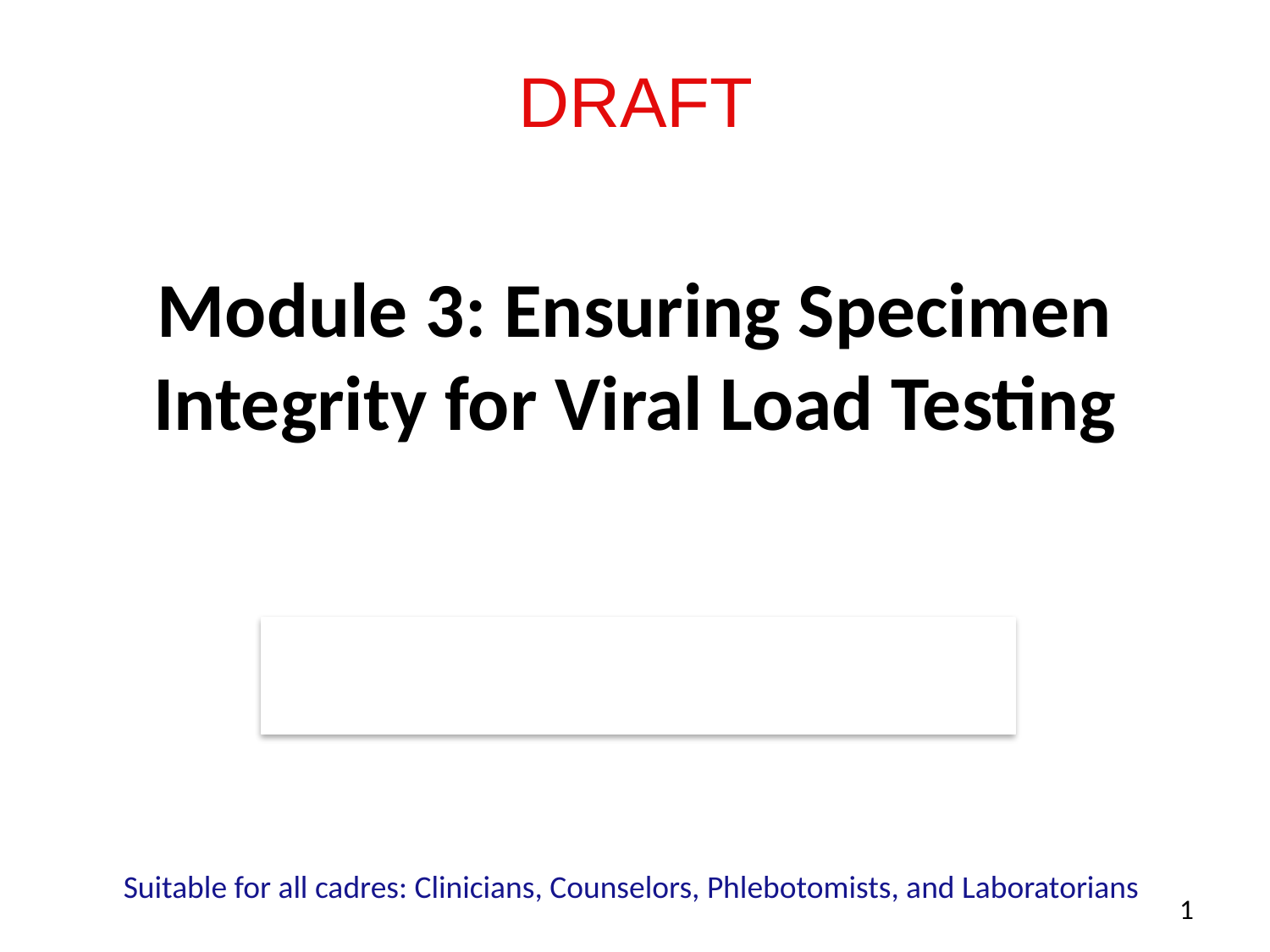

DRAFT
# Module 3: Ensuring Specimen Integrity for Viral Load Testing

Suitable for all cadres: Clinicians, Counselors, Phlebotomists, and Laboratorians
1